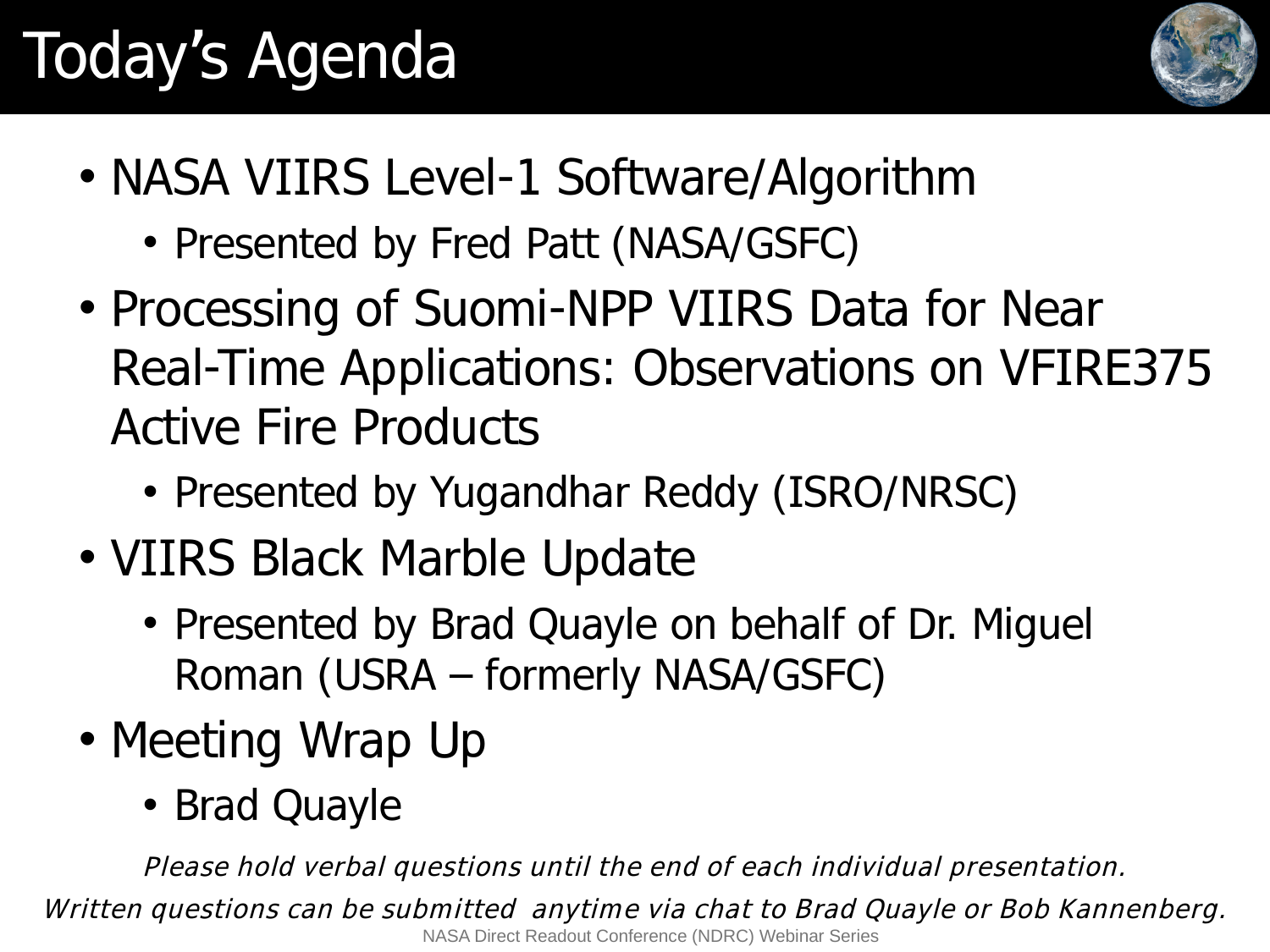

# Today’s Agenda
NASA VIIRS Level-1 Software/Algorithm
Presented by Fred Patt (NASA/GSFC)
Processing of Suomi-NPP VIIRS Data for Near Real-Time Applications: Observations on VFIRE375 Active Fire Products
Presented by Yugandhar Reddy (ISRO/NRSC)
VIIRS Black Marble Update
Presented by Brad Quayle on behalf of Dr. Miguel Roman (USRA – formerly NASA/GSFC)
Meeting Wrap Up
Brad Quayle

Please hold verbal questions until the end of each individual presentation.
Written questions can be submitted  anytime via chat to Brad Quayle or Bob Kannenberg.
NASA Direct Readout Conference (NDRC) Webinar Series